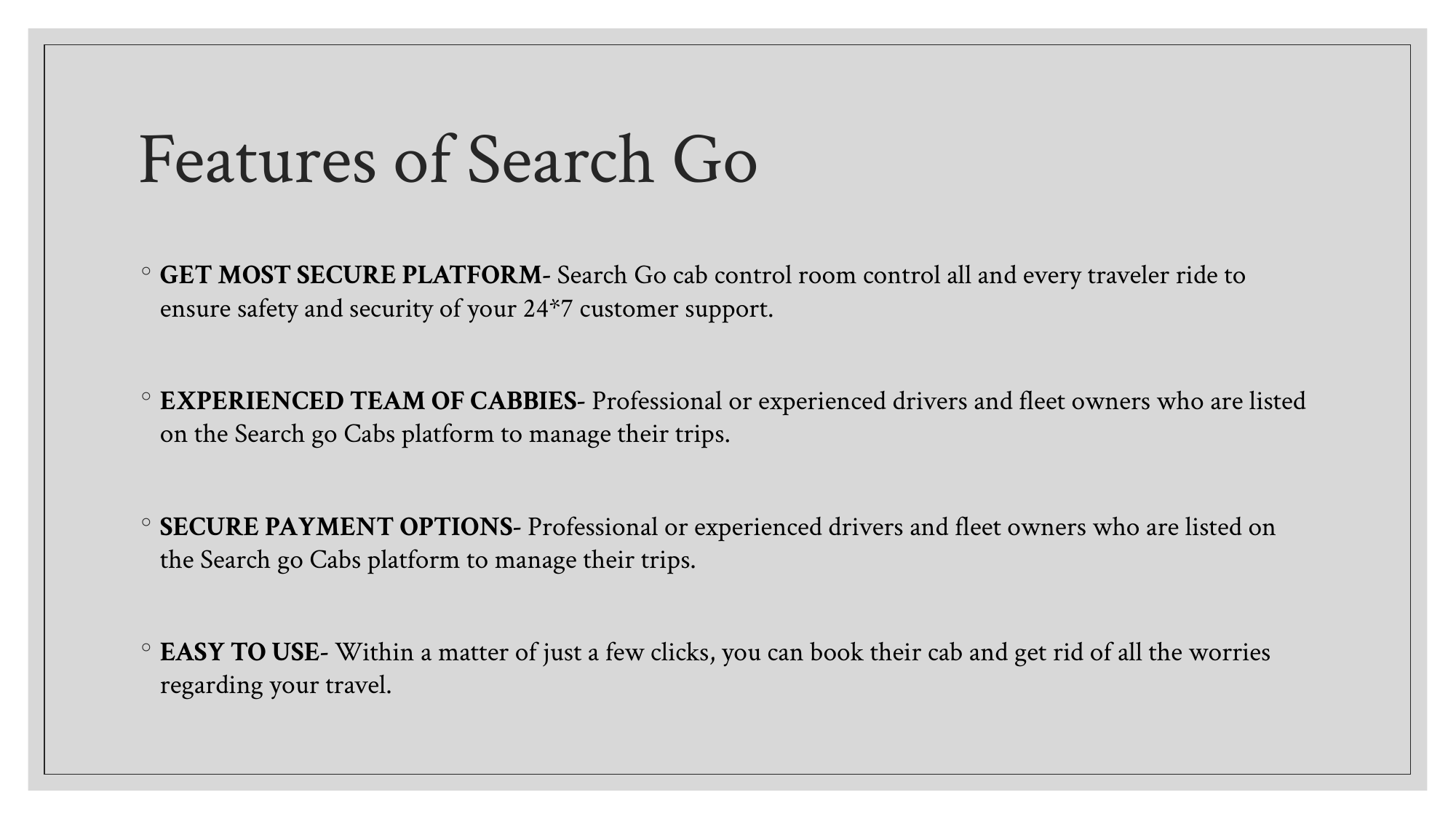

# Features of Search Go
GET MOST SECURE PLATFORM- Search Go cab control room control all and every traveler ride to ensure safety and security of your 24*7 customer support.

EXPERIENCED TEAM OF CABBIES- Professional or experienced drivers and fleet owners who are listed on the Search go Cabs platform to manage their trips.

SECURE PAYMENT OPTIONS- Professional or experienced drivers and fleet owners who are listed on the Search go Cabs platform to manage their trips.

EASY TO USE- Within a matter of just a few clicks, you can book their cab and get rid of all the worries regarding your travel.